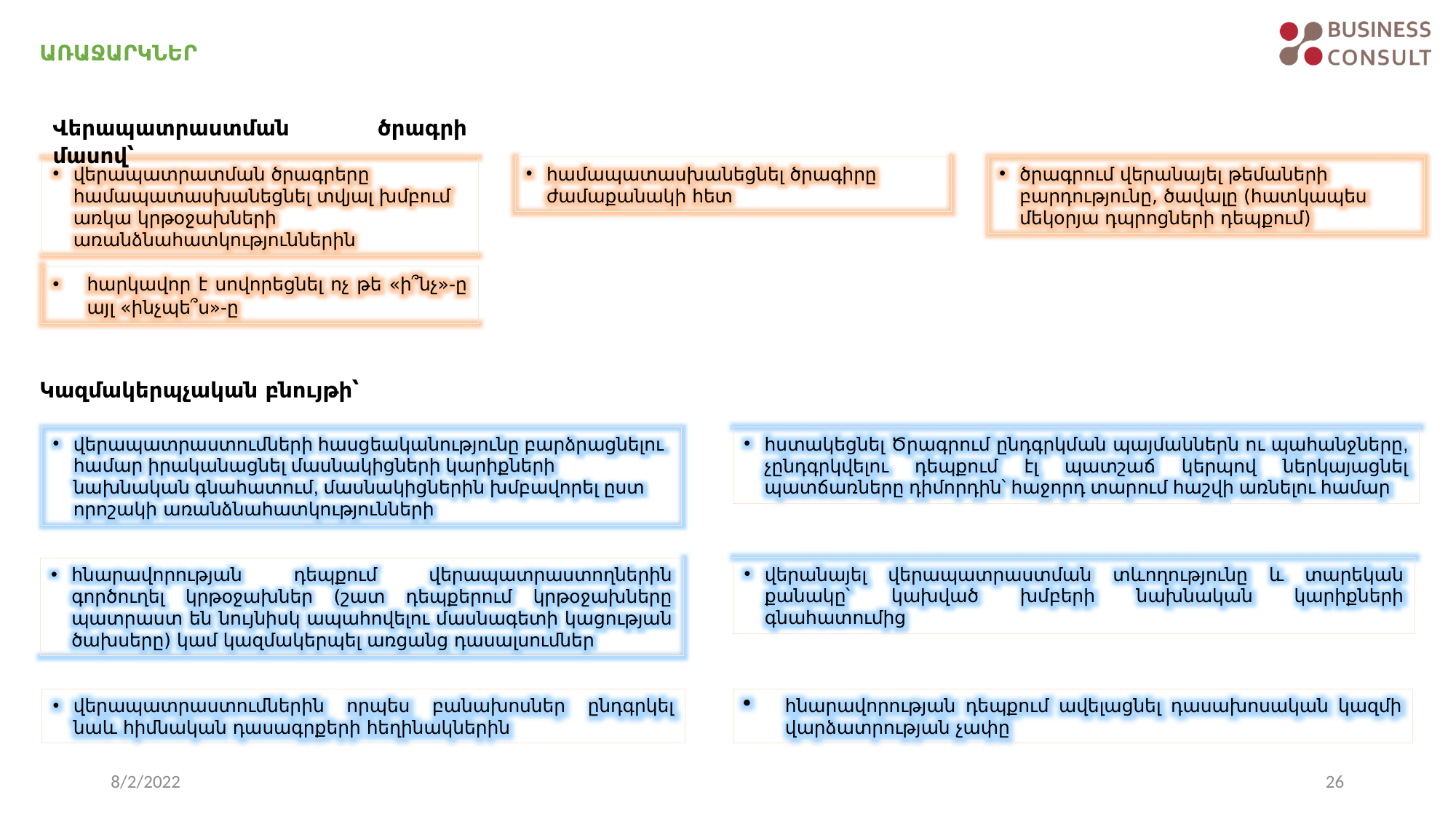

Առաջարկներ
Վերապատրաստման ծրագրի մասով՝
համապատասխանեցնել ծրագիրը ժամաքանակի հետ
ծրագրում վերանայել թեմաների բարդությունը, ծավալը (հատկապես մեկօրյա դպրոցների դեպքում)
վերապատրատման ծրագրերը համապատասխանեցնել տվյալ խմբում առկա կրթօջախների առանձնահատկություններին
հարկավոր է սովորեցնել ոչ թե «ի՞նչ»-ը այլ «ինչպե՞ս»-ը
Կազմակերպչական բնույթի՝
վերապատրաստումների հասցեականությունը բարձրացնելու համար իրականացնել մասնակիցների կարիքների նախնական գնահատում, մասնակիցներին խմբավորել ըստ որոշակի առանձնահատկությունների
հստակեցնել Ծրագրում ընդգրկման պայմաններն ու պահանջները, չընդգրկվելու դեպքում էլ պատշաճ կերպով ներկայացնել պատճառները դիմորդին՝ հաջորդ տարում հաշվի առնելու համար
վերանայել վերապատրաստման տևողությունը և տարեկան քանակը՝ կախված խմբերի նախնական կարիքների գնահատումից
հնարավորության դեպքում վերապատրաստողներին գործուղել կրթօջախներ (շատ դեպքերում կրթօջախները պատրաստ են նույնիսկ ապահովելու մասնագետի կացության ծախսերը) կամ կազմակերպել առցանց դասալսումներ
հնարավորության դեպքում ավելացնել դասախոսական կազմի վարձատրության չափը
վերապատրաստումներին որպես բանախոսներ ընդգրկել նաև հիմնական դասագրքերի հեղինակներին
8/2/2022
26